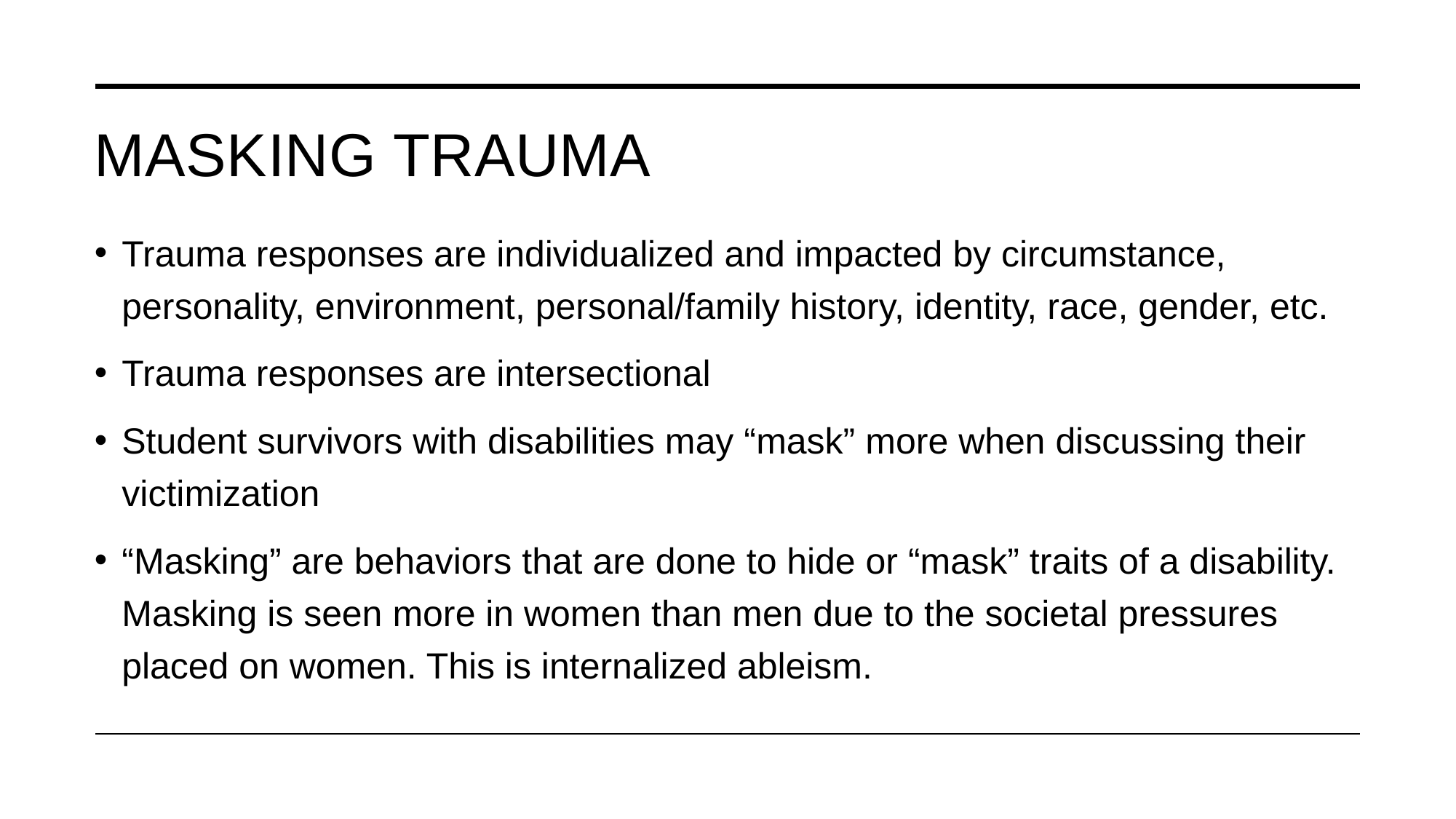

# Masking trauma
Trauma responses are individualized and impacted by circumstance, personality, environment, personal/family history, identity, race, gender, etc.
Trauma responses are intersectional
Student survivors with disabilities may “mask” more when discussing their victimization
“Masking” are behaviors that are done to hide or “mask” traits of a disability. Masking is seen more in women than men due to the societal pressures placed on women. This is internalized ableism.